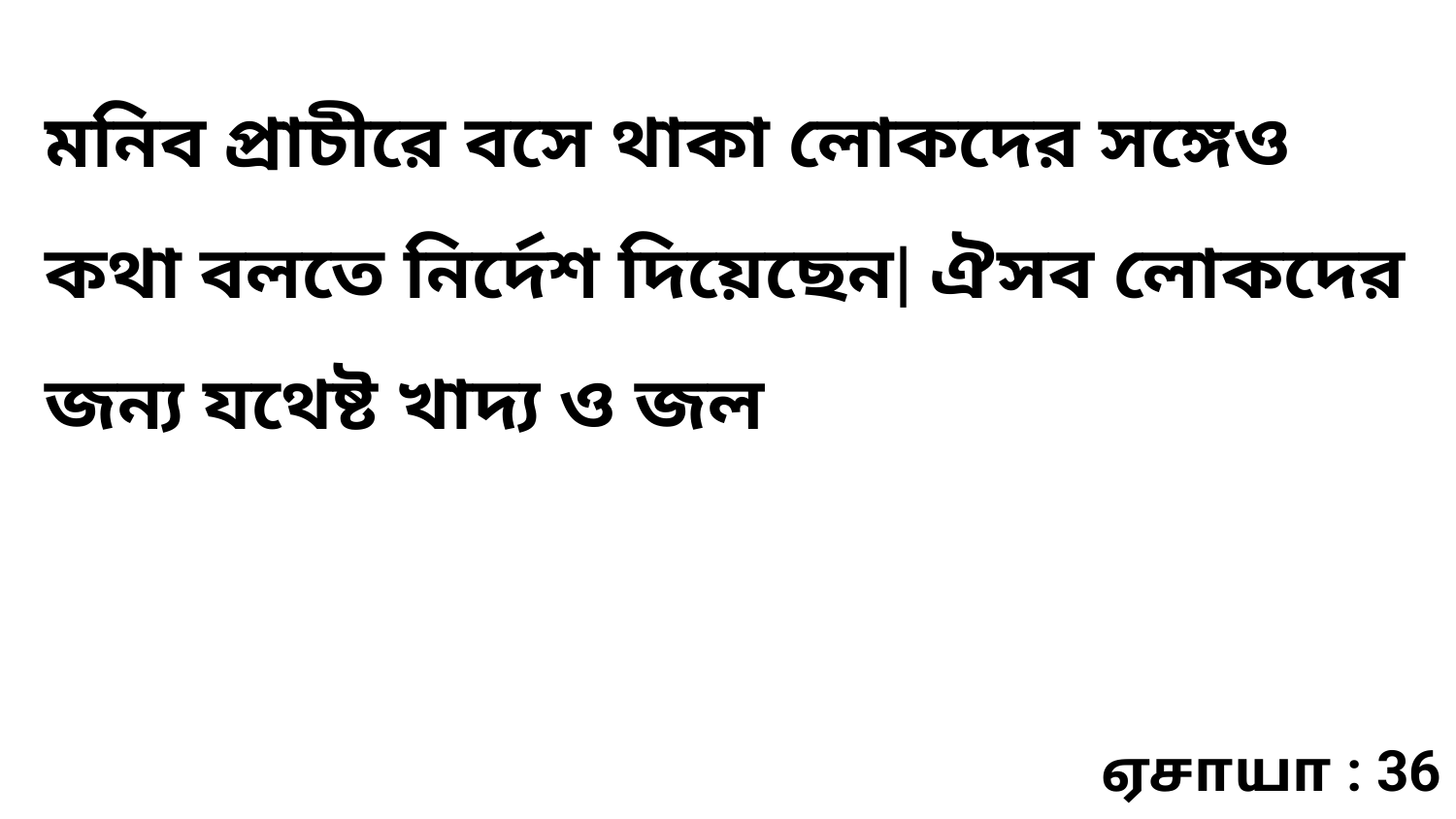

মনিব প্রাচীরে বসে থাকা লোকদের সঙ্গেও কথা বলতে নির্দেশ দিয়েছেন| ঐসব লোকদের জন্য যথেষ্ট খাদ্য ও জল
ஏசாயா : 36